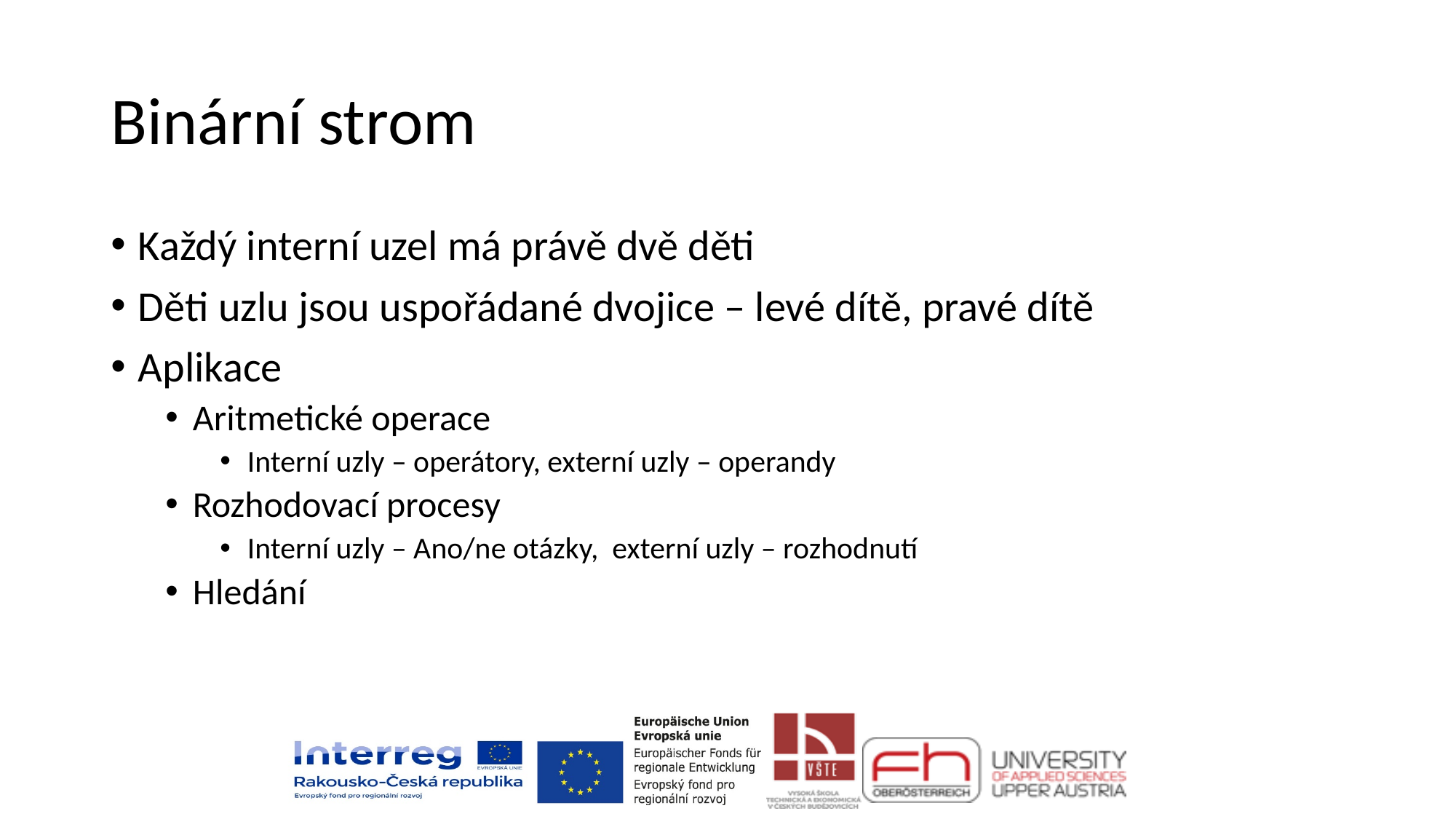

# Binární strom
Každý interní uzel má právě dvě děti
Děti uzlu jsou uspořádané dvojice – levé dítě, pravé dítě
Aplikace
Aritmetické operace
Interní uzly – operátory, externí uzly – operandy
Rozhodovací procesy
Interní uzly – Ano/ne otázky,  externí uzly – rozhodnutí
Hledání